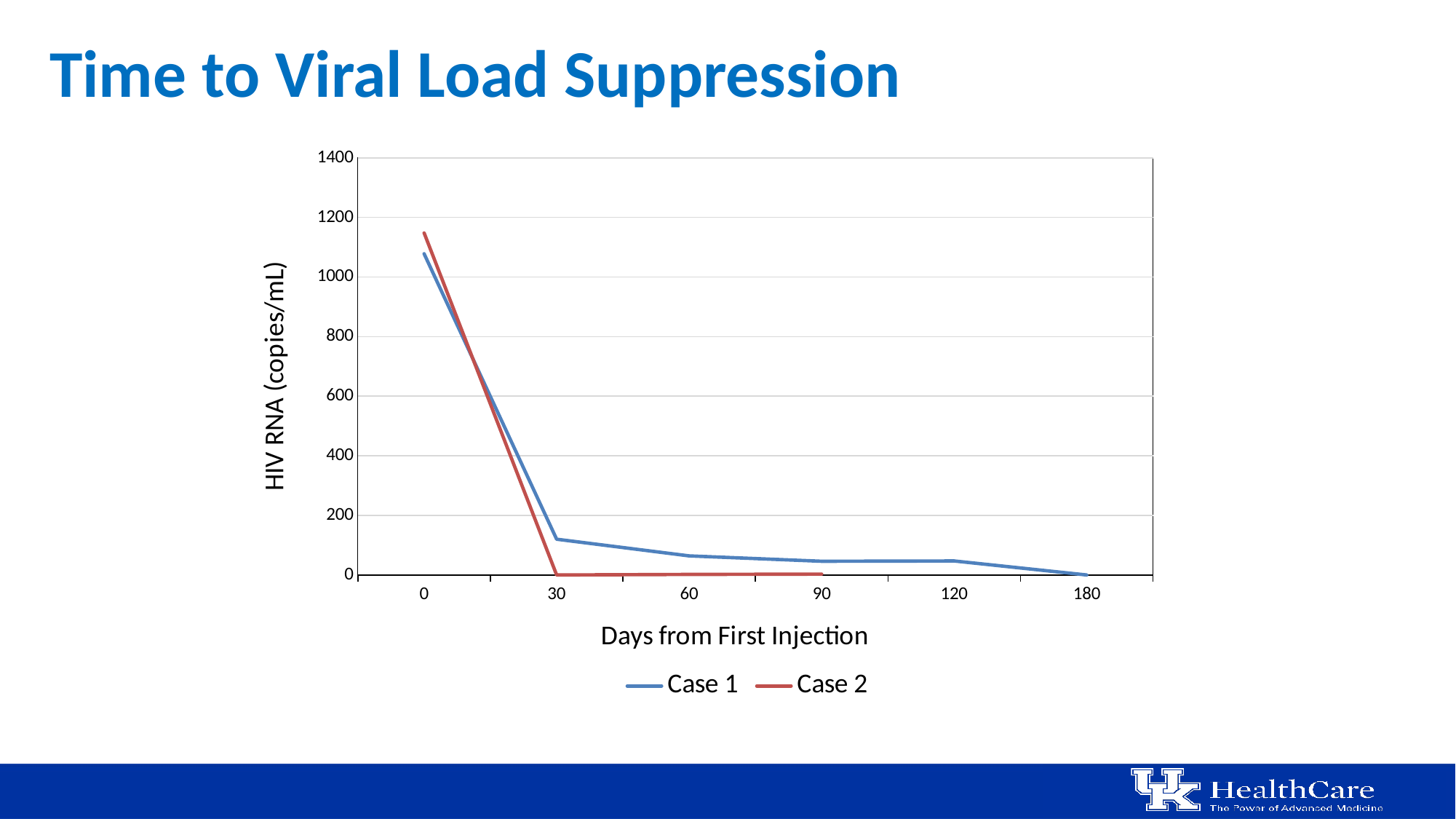

# Time to Viral Load Suppression

### Chart

| Category | Case 1 | Case 2 |
|---|---|---|
| 0 | 1078.0 | 1148.0 |
| 30 | 120.0 | 0.0 |
| 60 | 64.0 | 1.8 |
| 90 | 46.0 | 2.8 |
| 120 | 47.0 | None |
| 180 | 0.0 | None |